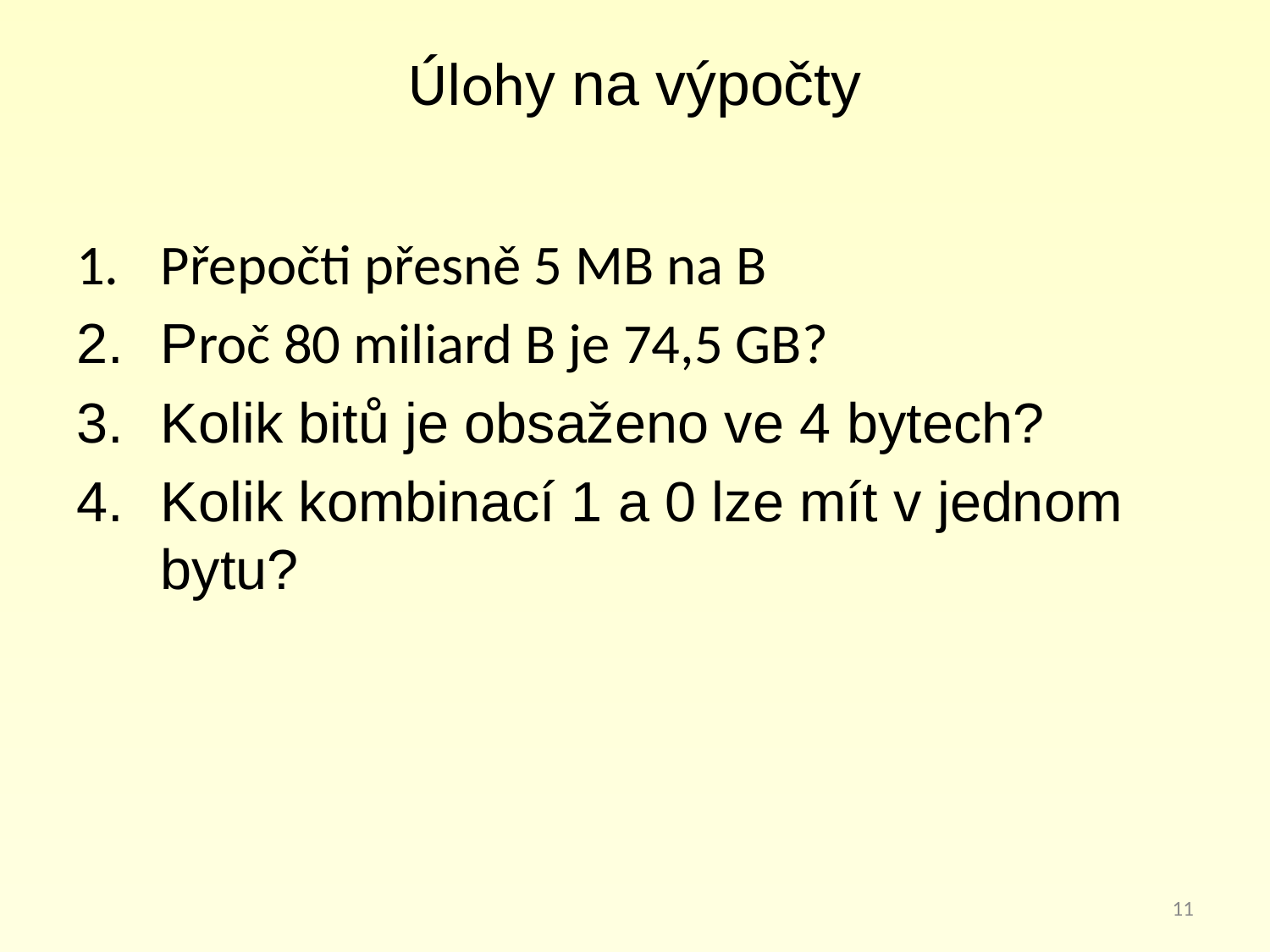

# Úlohy na výpočty
Přepočti přesně 5 MB na B
Proč 80 miliard B je 74,5 GB?
Kolik bitů je obsaženo ve 4 bytech?
Kolik kombinací 1 a 0 lze mít v jednom bytu?

11